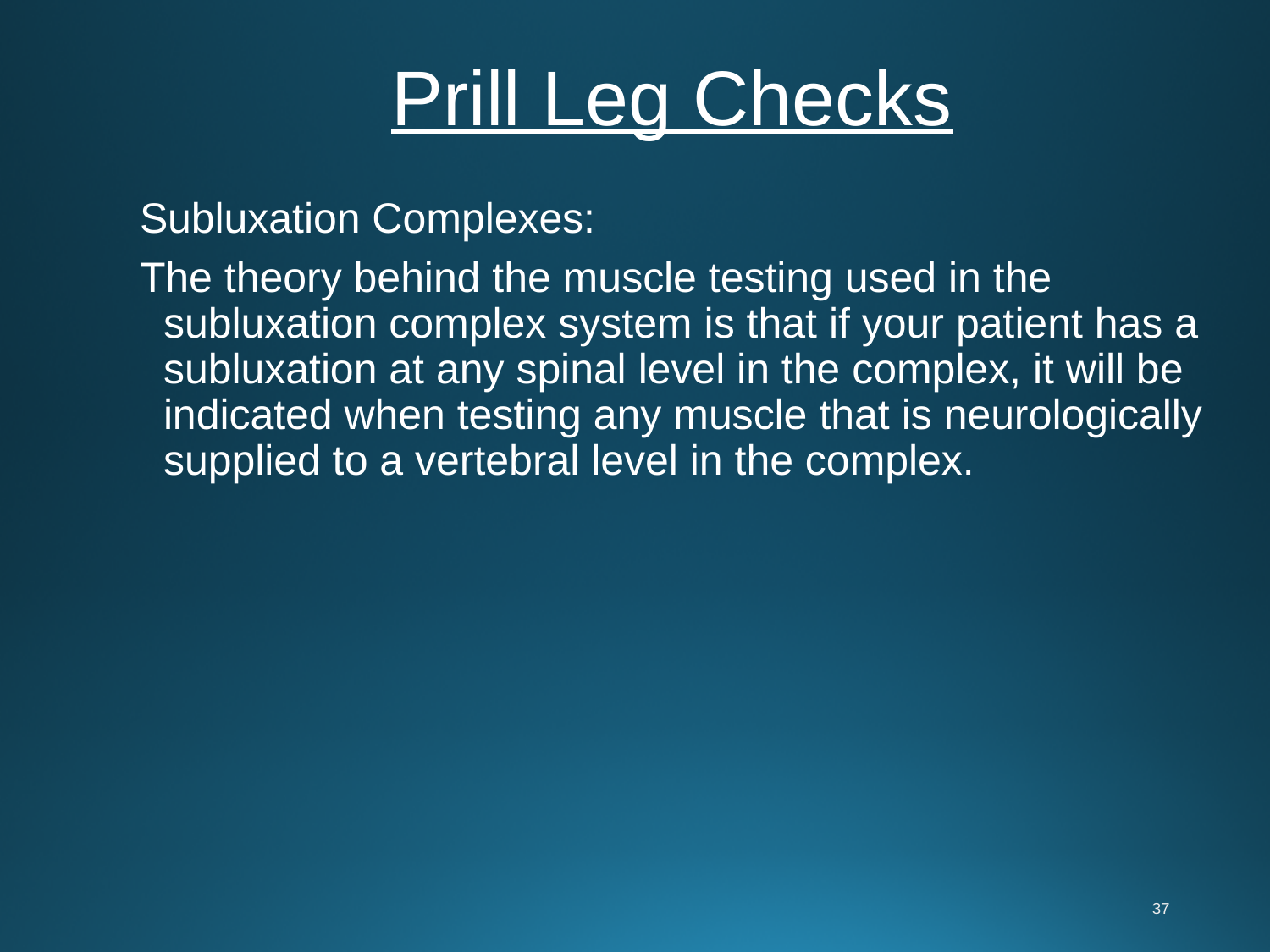

# Prill Leg Checks
Subluxation Complexes:
The theory behind the muscle testing used in the subluxation complex system is that if your patient has a subluxation at any spinal level in the complex, it will be indicated when testing any muscle that is neurologically supplied to a vertebral level in the complex.
37